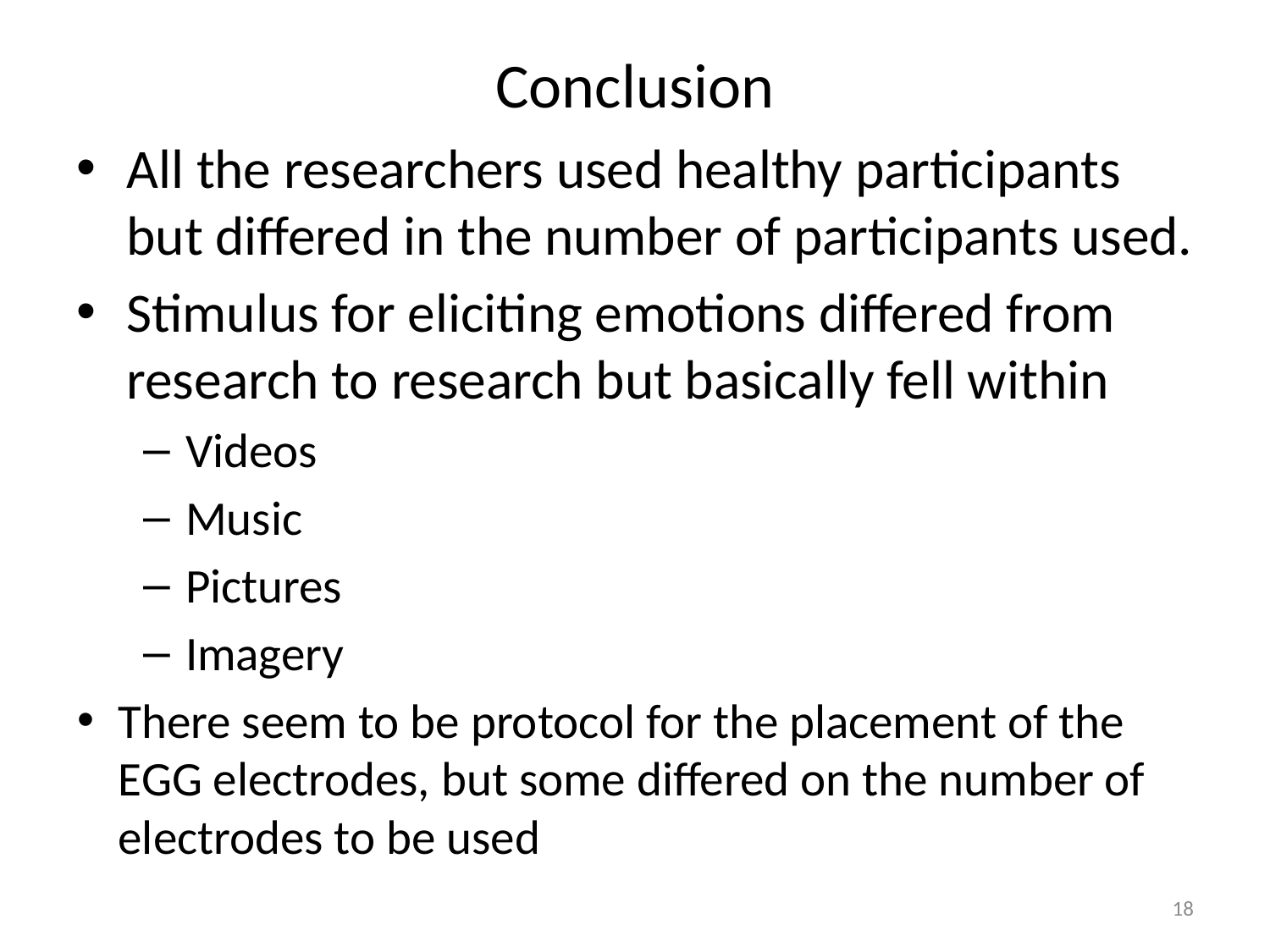

# Conclusion
All the researchers used healthy participants but differed in the number of participants used.
Stimulus for eliciting emotions differed from research to research but basically fell within
Videos
Music
Pictures
Imagery
There seem to be protocol for the placement of the EGG electrodes, but some differed on the number of electrodes to be used
18